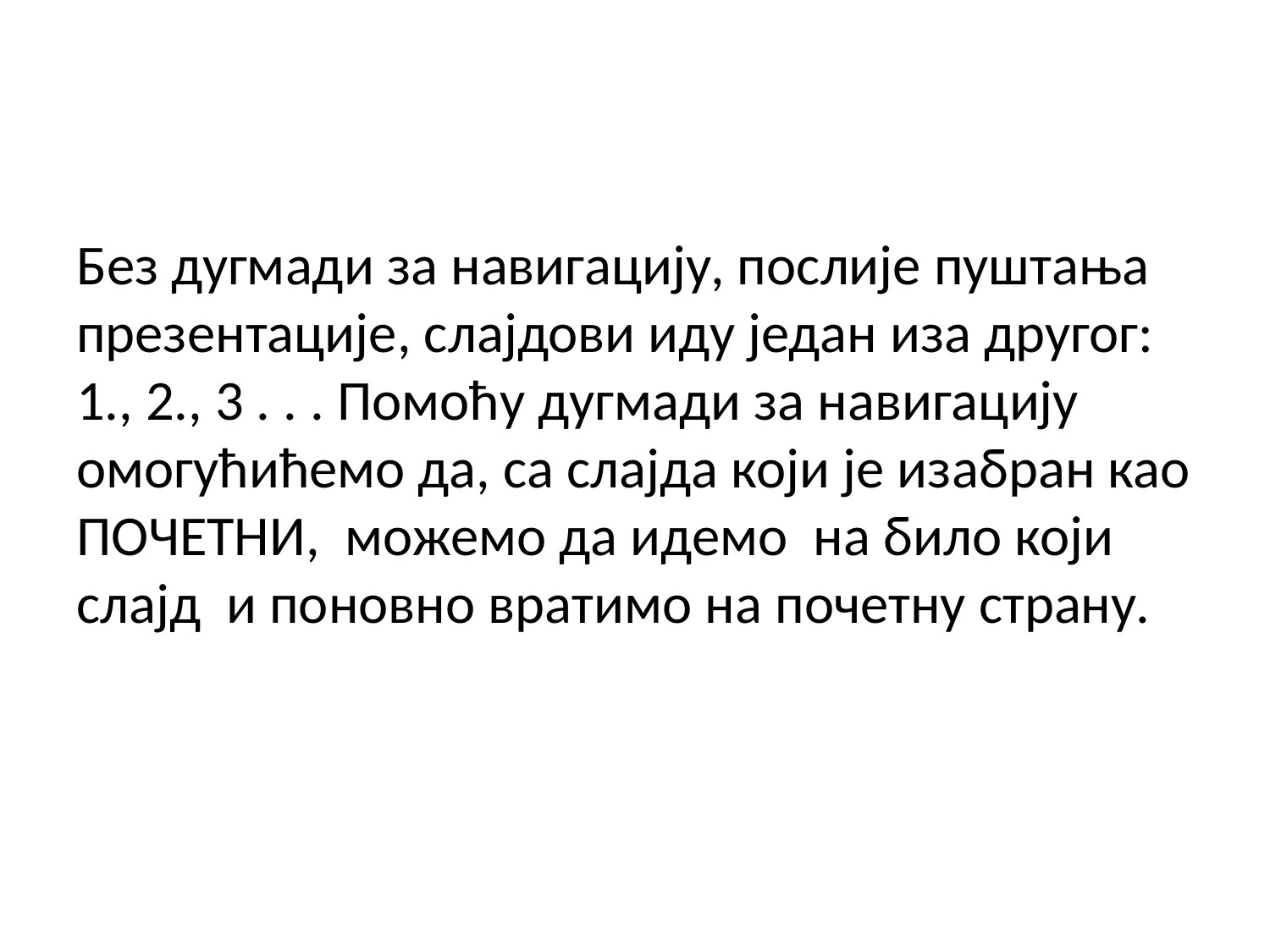

Без дугмади за навигацију, послије пуштања презентације, слајдови иду један иза другог: 1., 2., 3 . . . Помоћу дугмади за навигацију омогућићемо да, са слајда који је изабран као ПОЧЕТНИ,  можемо да идемо  на било који слајд  и поновно вратимо на почетну страну.